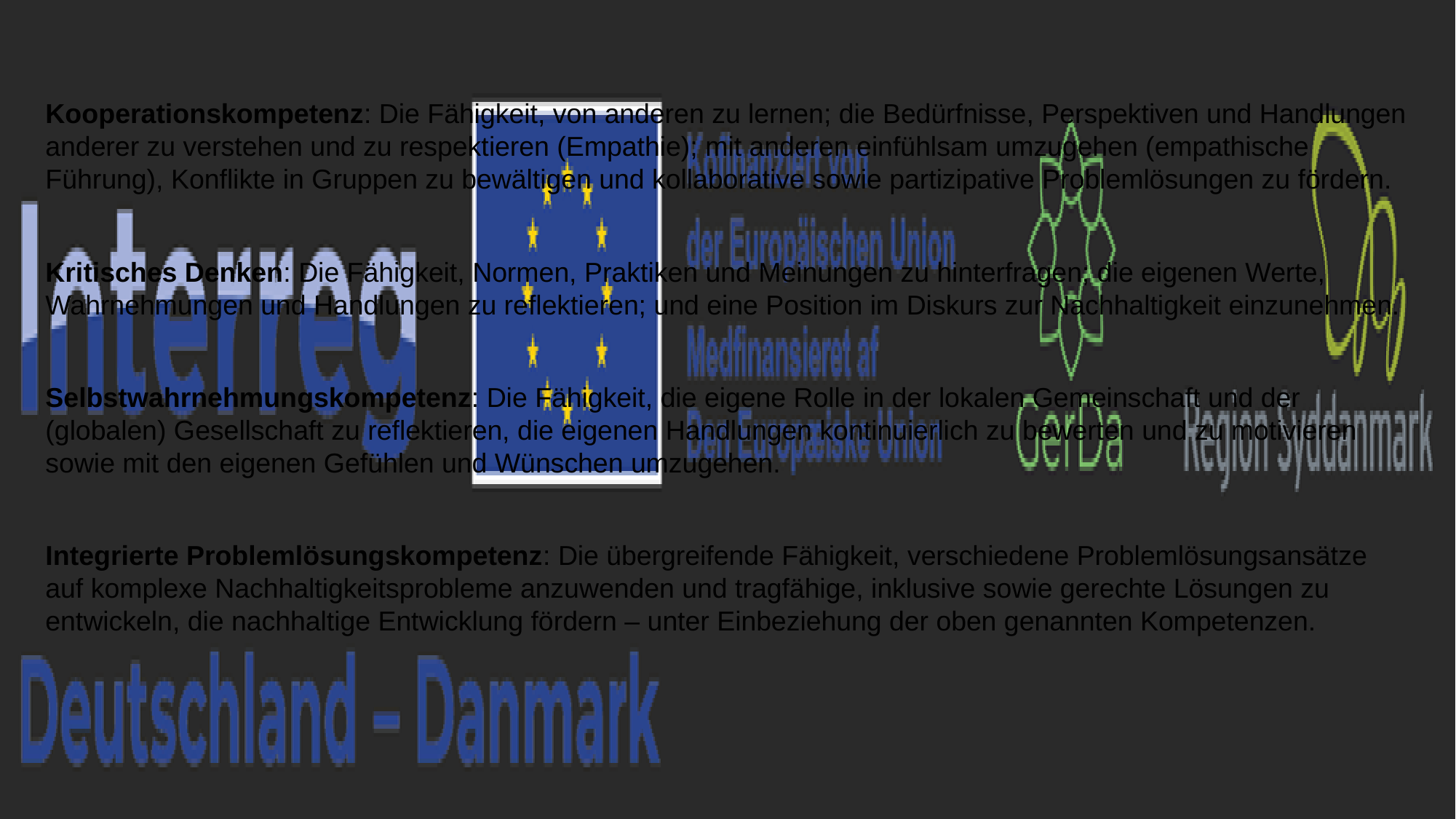

Kooperationskompetenz: Die Fähigkeit, von anderen zu lernen; die Bedürfnisse, Perspektiven und Handlungen anderer zu verstehen und zu respektieren (Empathie); mit anderen einfühlsam umzugehen (empathische Führung), Konflikte in Gruppen zu bewältigen und kollaborative sowie partizipative Problemlösungen zu fördern.
Kritisches Denken: Die Fähigkeit, Normen, Praktiken und Meinungen zu hinterfragen; die eigenen Werte, Wahrnehmungen und Handlungen zu reflektieren; und eine Position im Diskurs zur Nachhaltigkeit einzunehmen.
Selbstwahrnehmungskompetenz: Die Fähigkeit, die eigene Rolle in der lokalen Gemeinschaft und der (globalen) Gesellschaft zu reflektieren, die eigenen Handlungen kontinuierlich zu bewerten und zu motivieren sowie mit den eigenen Gefühlen und Wünschen umzugehen.
Integrierte Problemlösungskompetenz: Die übergreifende Fähigkeit, verschiedene Problemlösungsansätze auf komplexe Nachhaltigkeitsprobleme anzuwenden und tragfähige, inklusive sowie gerechte Lösungen zu entwickeln, die nachhaltige Entwicklung fördern – unter Einbeziehung der oben genannten Kompetenzen.